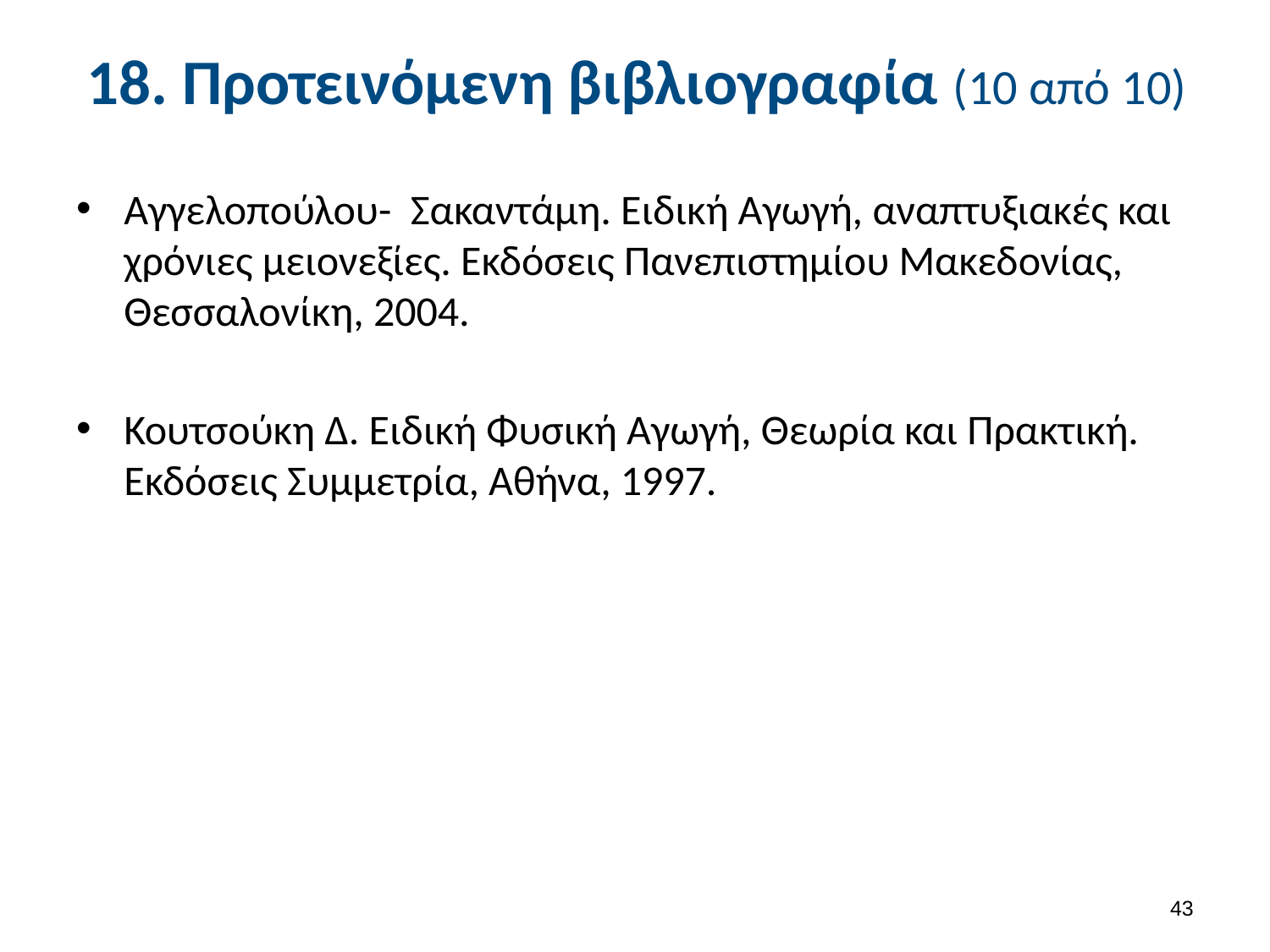

# 18. Προτεινόμενη βιβλιογραφία (10 από 10)
Αγγελοπούλου-  Σακαντάμη. Ειδική Αγωγή, αναπτυξιακές και χρόνιες μειονεξίες. Εκδόσεις Πανεπιστημίου Μακεδονίας, Θεσσαλονίκη, 2004.

Κουτσούκη Δ. Ειδική Φυσική Αγωγή, Θεωρία και Πρακτική. Εκδόσεις Συμμετρία, Αθήνα, 1997.
43